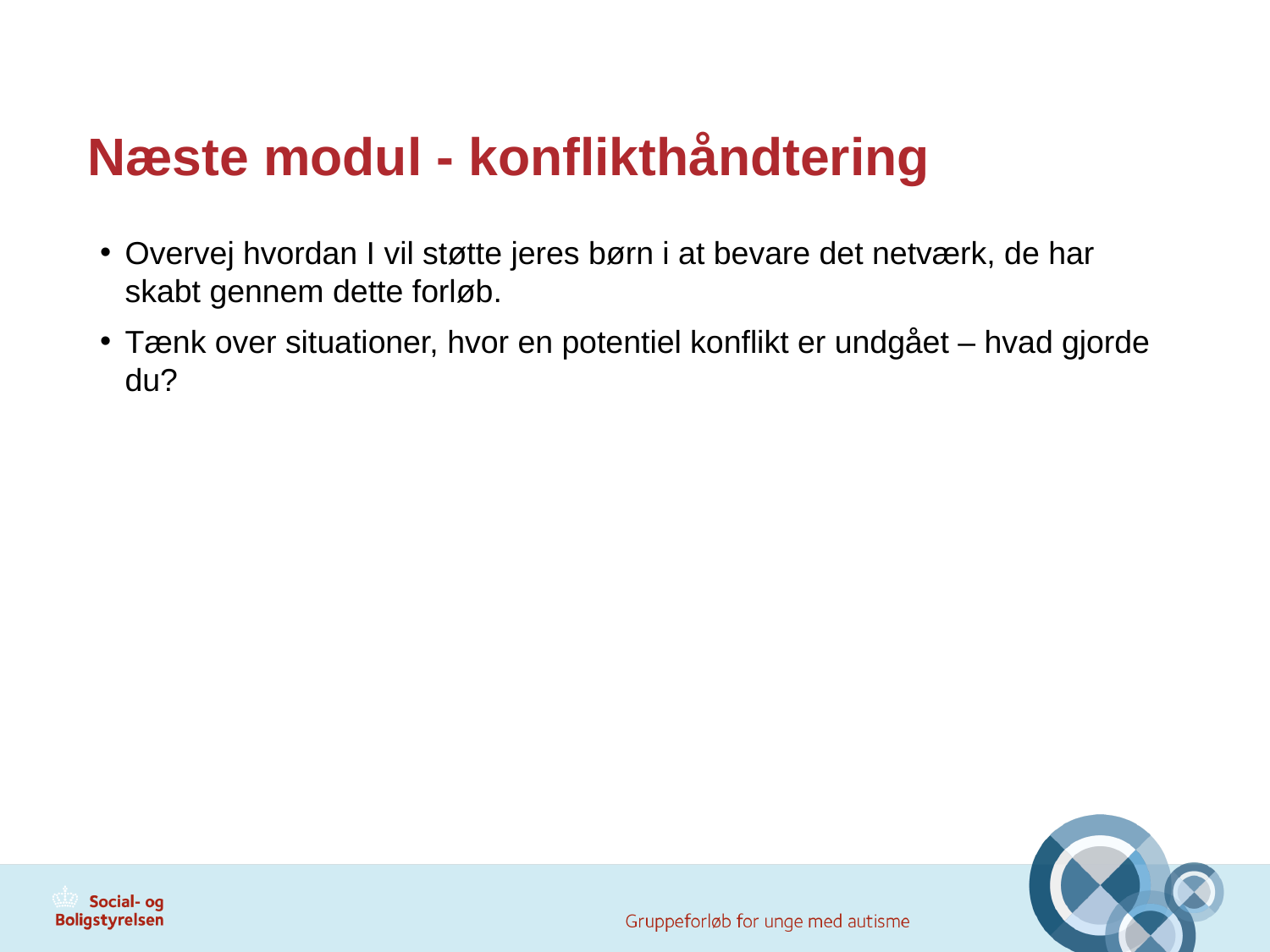

# Næste modul - konflikthåndtering
Overvej hvordan I vil støtte jeres børn i at bevare det netværk, de har skabt gennem dette forløb.
Tænk over situationer, hvor en potentiel konflikt er undgået – hvad gjorde du?